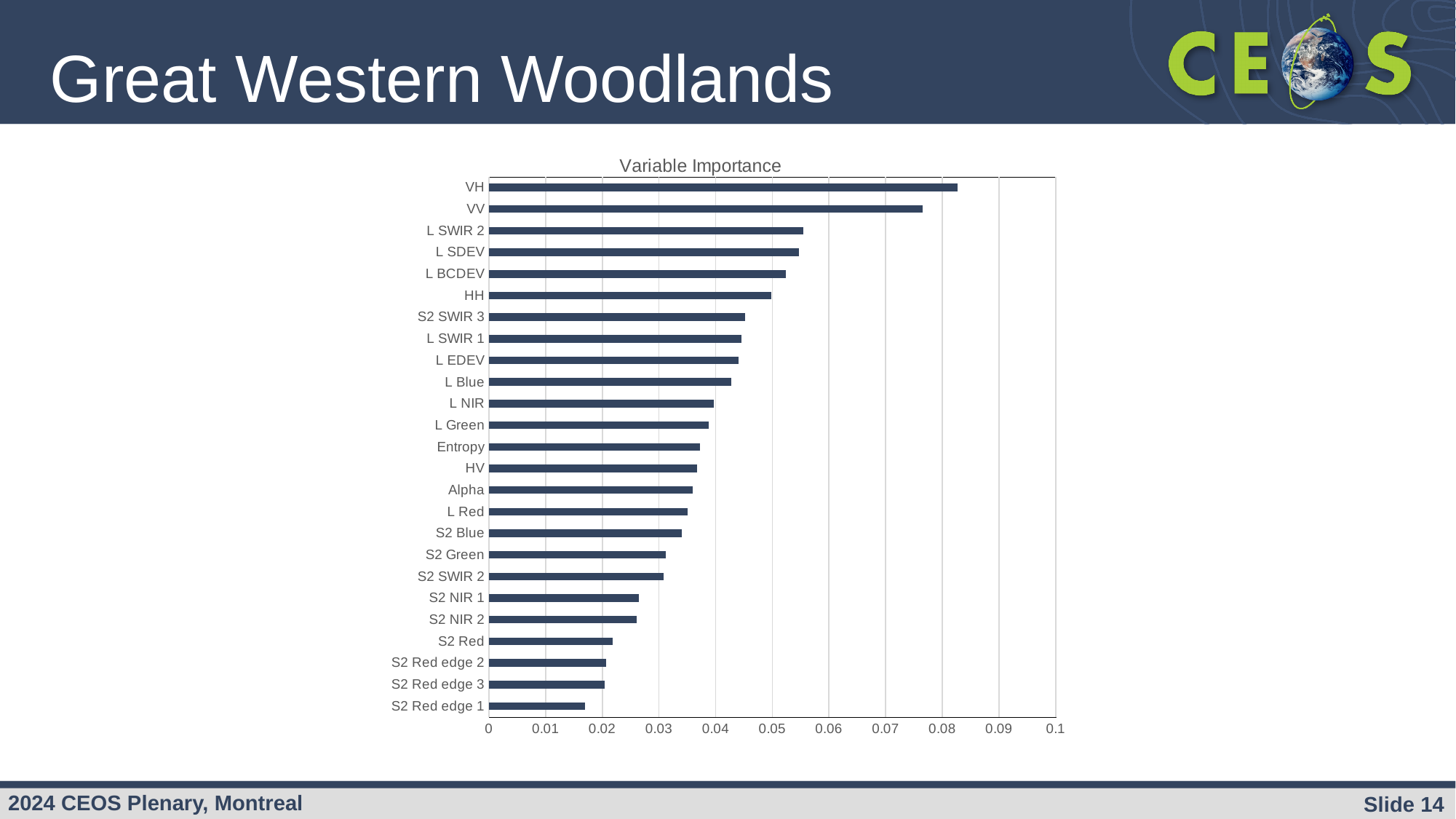

# Great Western Woodlands

### Chart: Variable Importance

| Category | S2 Red edge 1 |
|---|---|
| S2 Red edge 1 | 0.016918 |
| S2 Red edge 3 | 0.020425 |
| S2 Red edge 2 | 0.02071 |
| S2 Red | 0.021798 |
| S2 NIR 2 | 0.026054 |
| S2 NIR 1 | 0.026385 |
| S2 SWIR 2 | 0.030869 |
| S2 Green | 0.031145 |
| S2 Blue | 0.034082 |
| L Red | 0.035109 |
| Alpha | 0.036005 |
| HV | 0.036671 |
| Entropy | 0.037192 |
| L Green | 0.038769 |
| L NIR | 0.039644 |
| L Blue | 0.042701 |
| L EDEV | 0.044031 |
| L SWIR 1 | 0.044579 |
| S2 SWIR 3 | 0.045235 |
| HH | 0.049884 |
| L BCDEV | 0.052361 |
| L SDEV | 0.054763 |
| L SWIR 2 | 0.055483 |
| VV | 0.076477 |
| VH | 0.082712 |